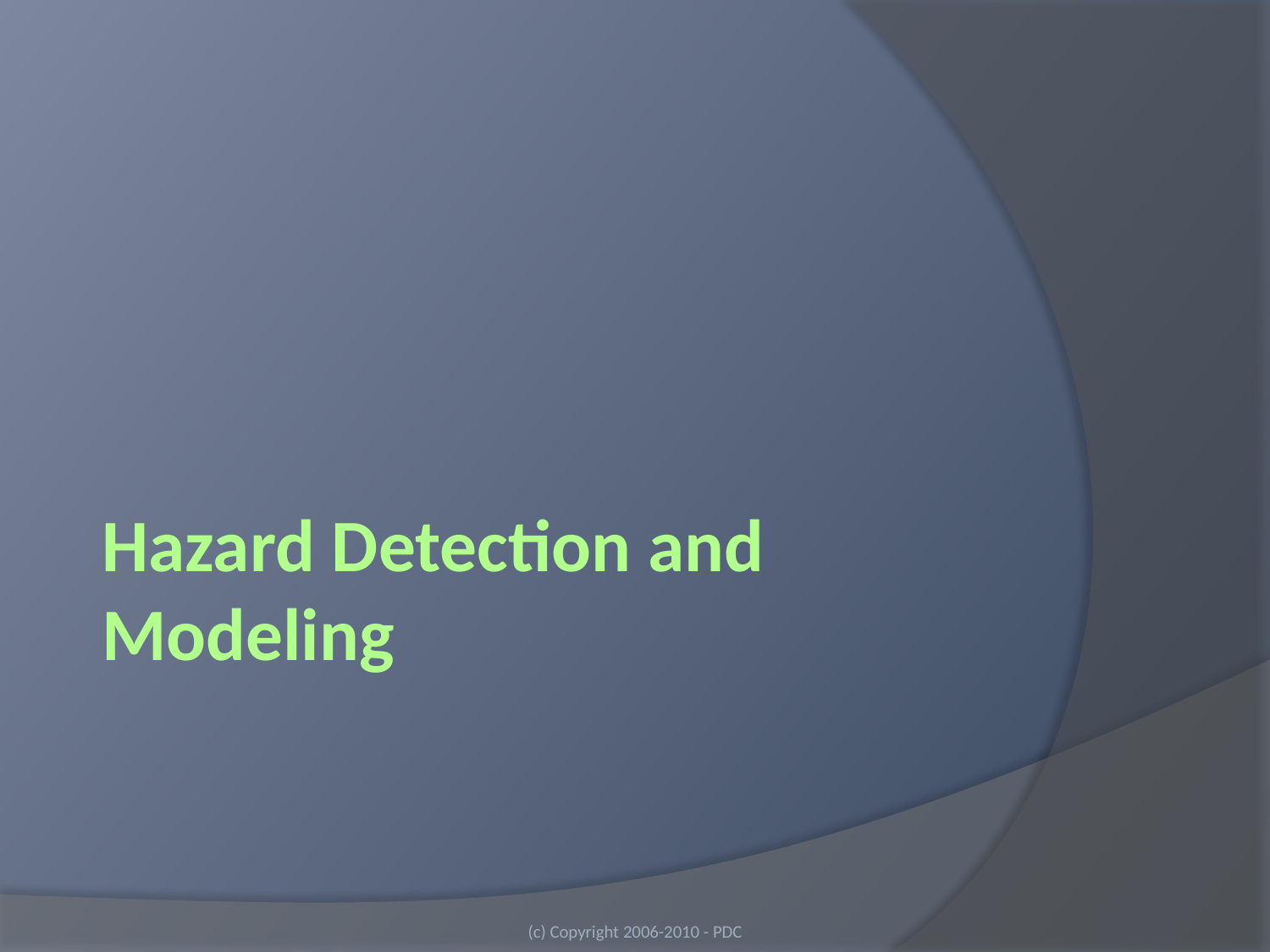

# Hazard Detection and Modeling
(c) Copyright 2006-2010 - PDC